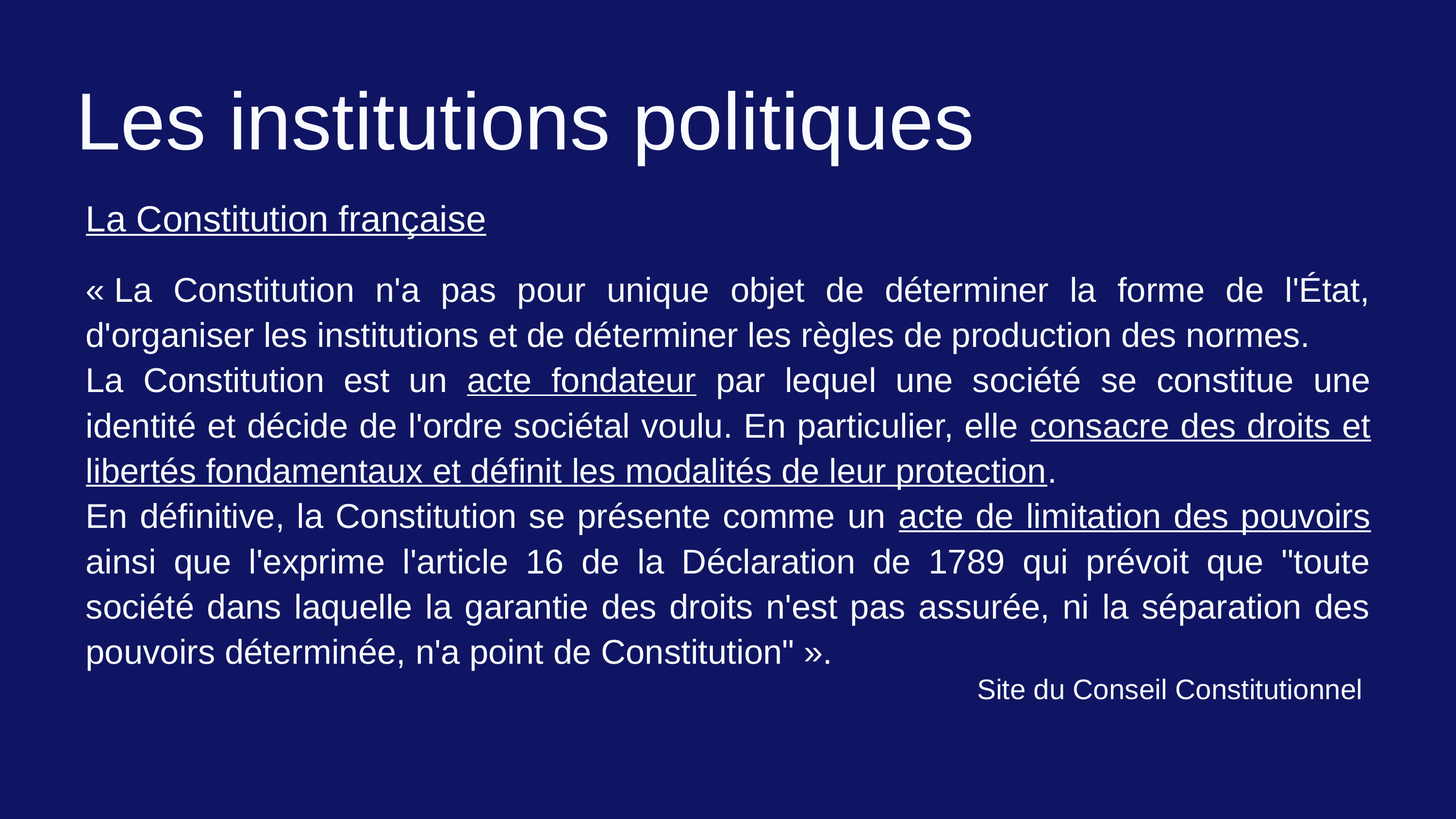

Les institutions politiques
La Constitution française
« La Constitution n'a pas pour unique objet de déterminer la forme de l'État, d'organiser les institutions et de déterminer les règles de production des normes.
La Constitution est un acte fondateur par lequel une société se constitue une identité et décide de l'ordre sociétal voulu. En particulier, elle consacre des droits et libertés fondamentaux et définit les modalités de leur protection.
En définitive, la Constitution se présente comme un acte de limitation des pouvoirs ainsi que l'exprime l'article 16 de la Déclaration de 1789 qui prévoit que "toute société dans laquelle la garantie des droits n'est pas assurée, ni la séparation des pouvoirs déterminée, n'a point de Constitution" ».
Site du Conseil Constitutionnel